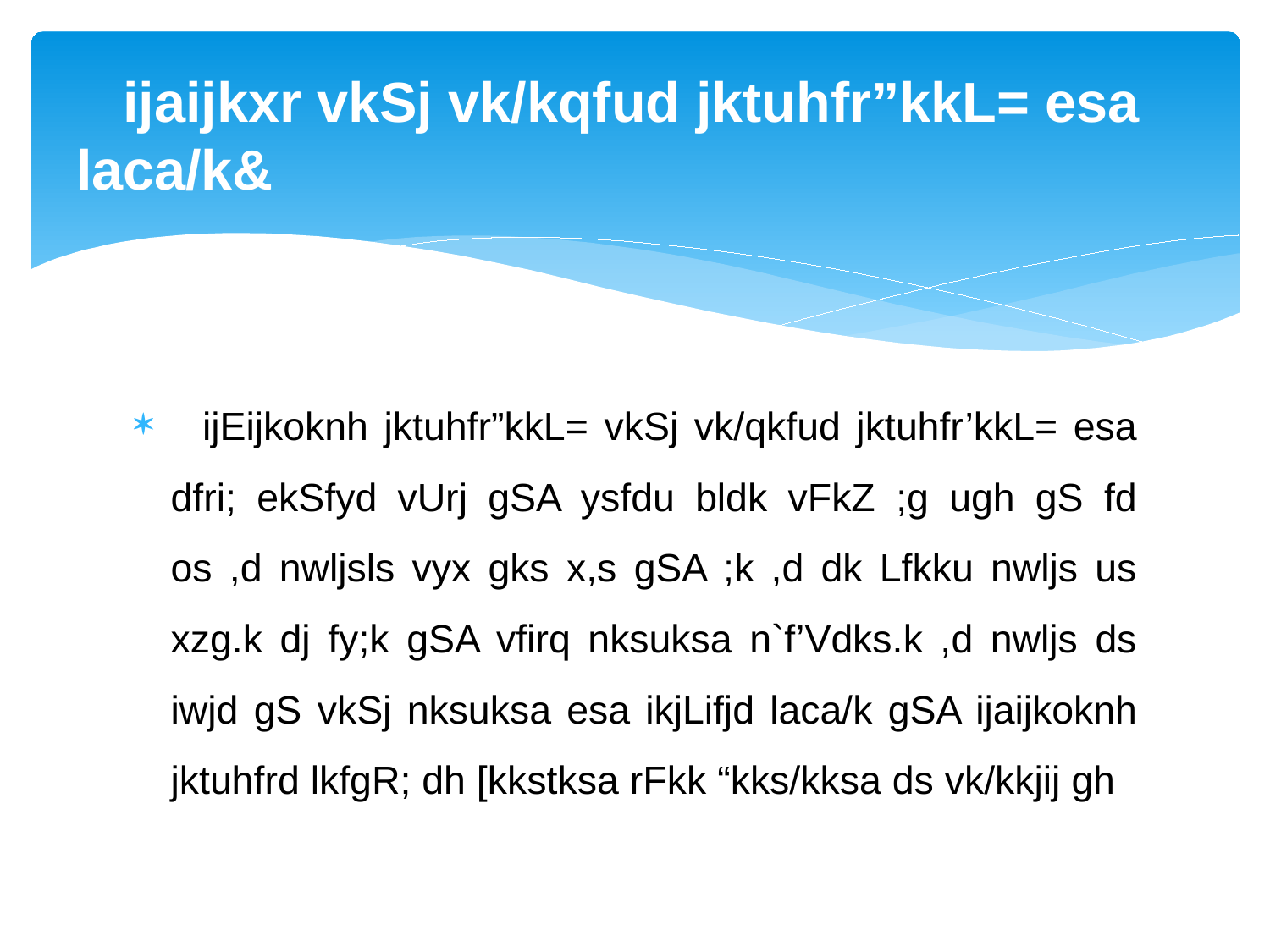

# ijaijkxr vkSj vk/kqfud jktuhfr”kkL= esa laca/k&
  ijEijkoknh jktuhfr”kkL= vkSj vk/qkfud jktuhfr’kkL= esa dfri; ekSfyd vUrj gSA ysfdu bldk vFkZ ;g ugh gS fd os ,d nwljsls vyx gks x,s gSA ;k ,d dk Lfkku nwljs us xzg.k dj fy;k gSA vfirq nksuksa n`f’Vdks.k ,d nwljs ds iwjd gS vkSj nksuksa esa ikjLifjd laca/k gSA ijaijkoknh jktuhfrd lkfgR; dh [kkstksa rFkk “kks/kksa ds vk/kkjij gh